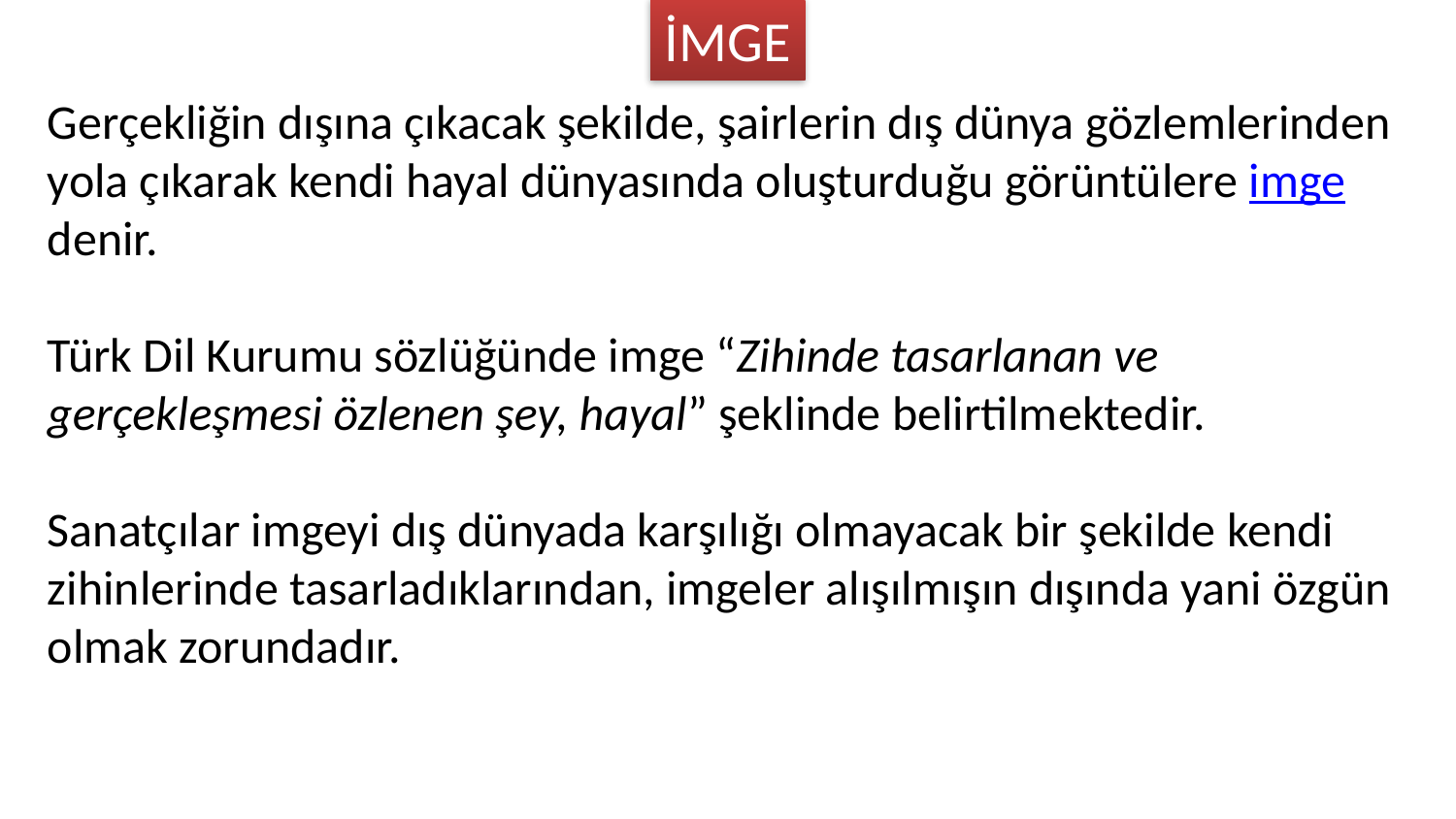

İMGE
Gerçekliğin dışına çıkacak şekilde, şairlerin dış dünya gözlemlerinden yola çıkarak kendi hayal dünyasında oluşturduğu görüntülere imge denir.

Türk Dil Kurumu sözlüğünde imge “Zihinde tasarlanan ve gerçekleşmesi özlenen şey, hayal” şeklinde belirtilmektedir.

Sanatçılar imgeyi dış dünyada karşılığı olmayacak bir şekilde kendi zihinlerinde tasarladıklarından, imgeler alışılmışın dışında yani özgün olmak zorundadır.